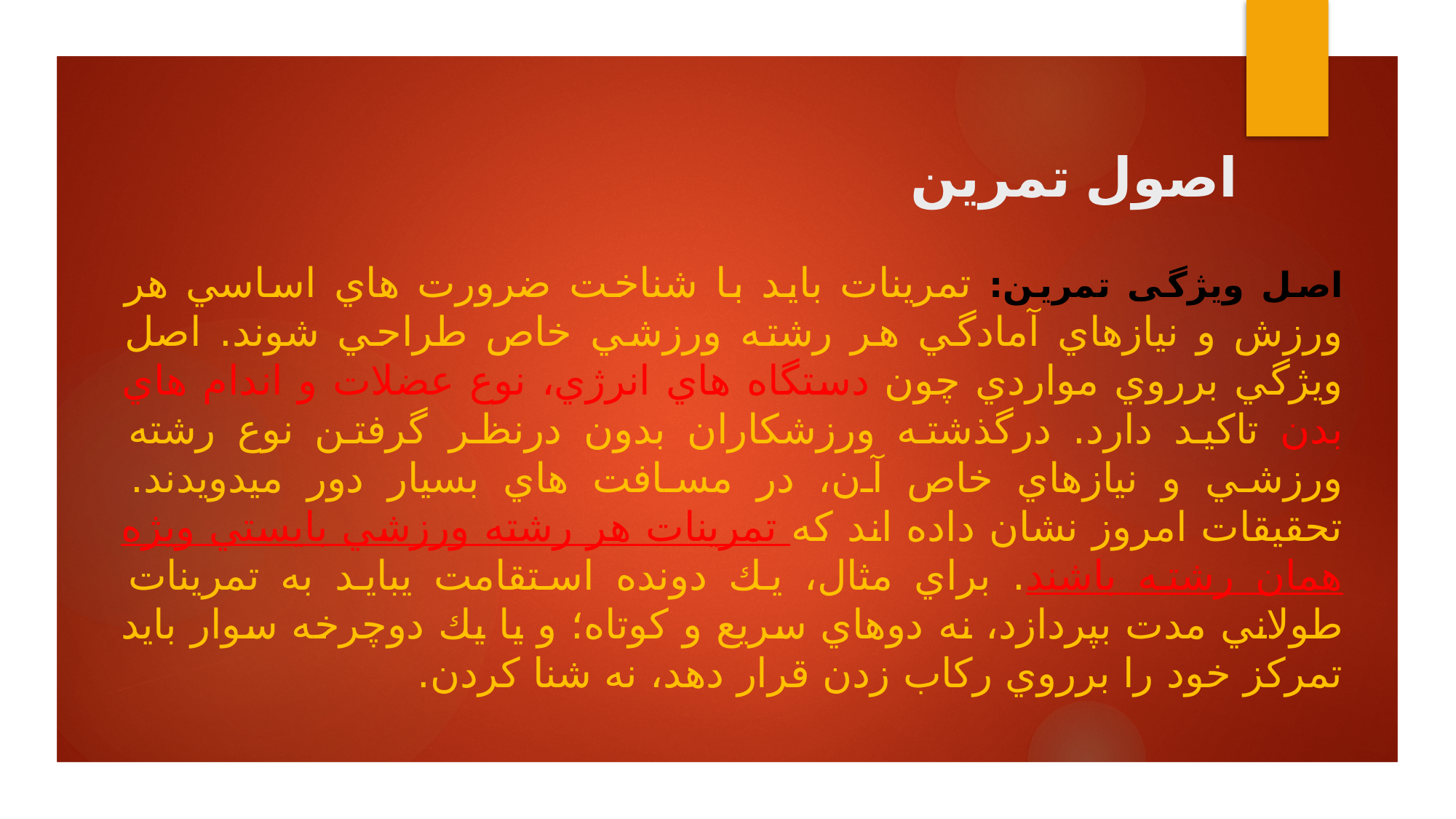

# اصول تمرین

اصل ویژگی تمرين: تمرينات بايد با شناخت ضرورت هاي اساسي هر ورزش و نيازهاي آمادگي هر رشته ورزشي خاص طراحي شوند. اصل ويژگي برروي مواردي چون دستگاه هاي انرژي، نوع عضلات و اندام هاي بدن تاكيد دارد. درگذشته ورزشكاران بدون درنظر گرفتن نوع رشته ورزشي و نيازهاي خاص آن، در مسافت هاي بسيار دور ميدويدند. تحقيقات امروز نشان داده اند كه تمرينات هر رشته ورزشي بايستي ويژه همان رشته باشند. براي مثال، يك دونده استقامت يبايد به تمرينات طولاني مدت بپردازد، نه دوهاي سريع و كوتاه؛ و يا يك دوچرخه سوار بايد تمركز خود را برروي ركاب زدن قرار دهد، نه شنا كردن.